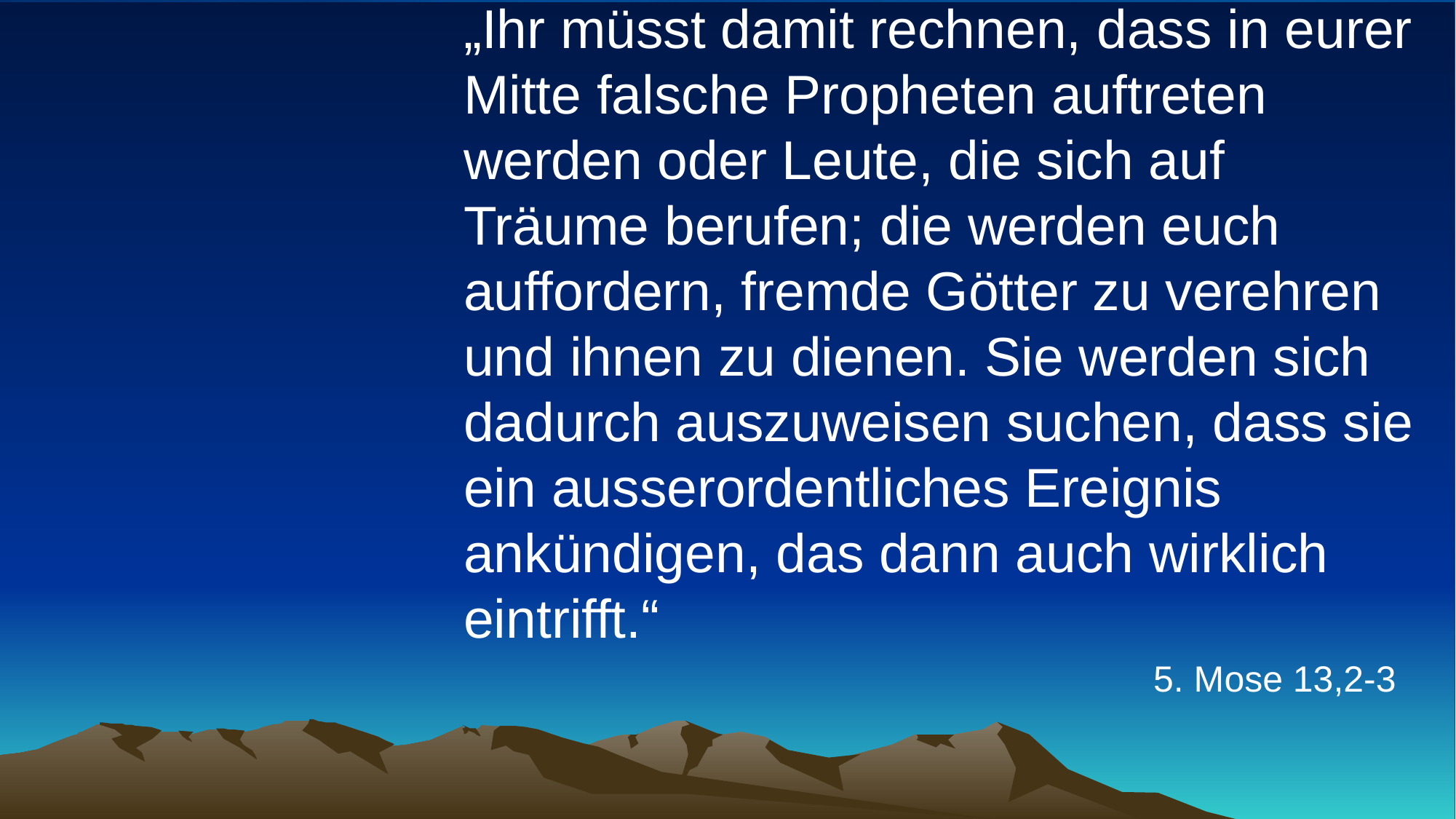

# „Ihr müsst damit rechnen, dass in eurer Mitte falsche Propheten auftreten werden oder Leute, die sich auf Träume berufen; die werden euch auffordern, fremde Götter zu verehren und ihnen zu dienen. Sie werden sich dadurch auszuweisen suchen, dass sie ein ausserordentliches Ereignis ankündigen, das dann auch wirklich eintrifft.“
5. Mose 13,2-3